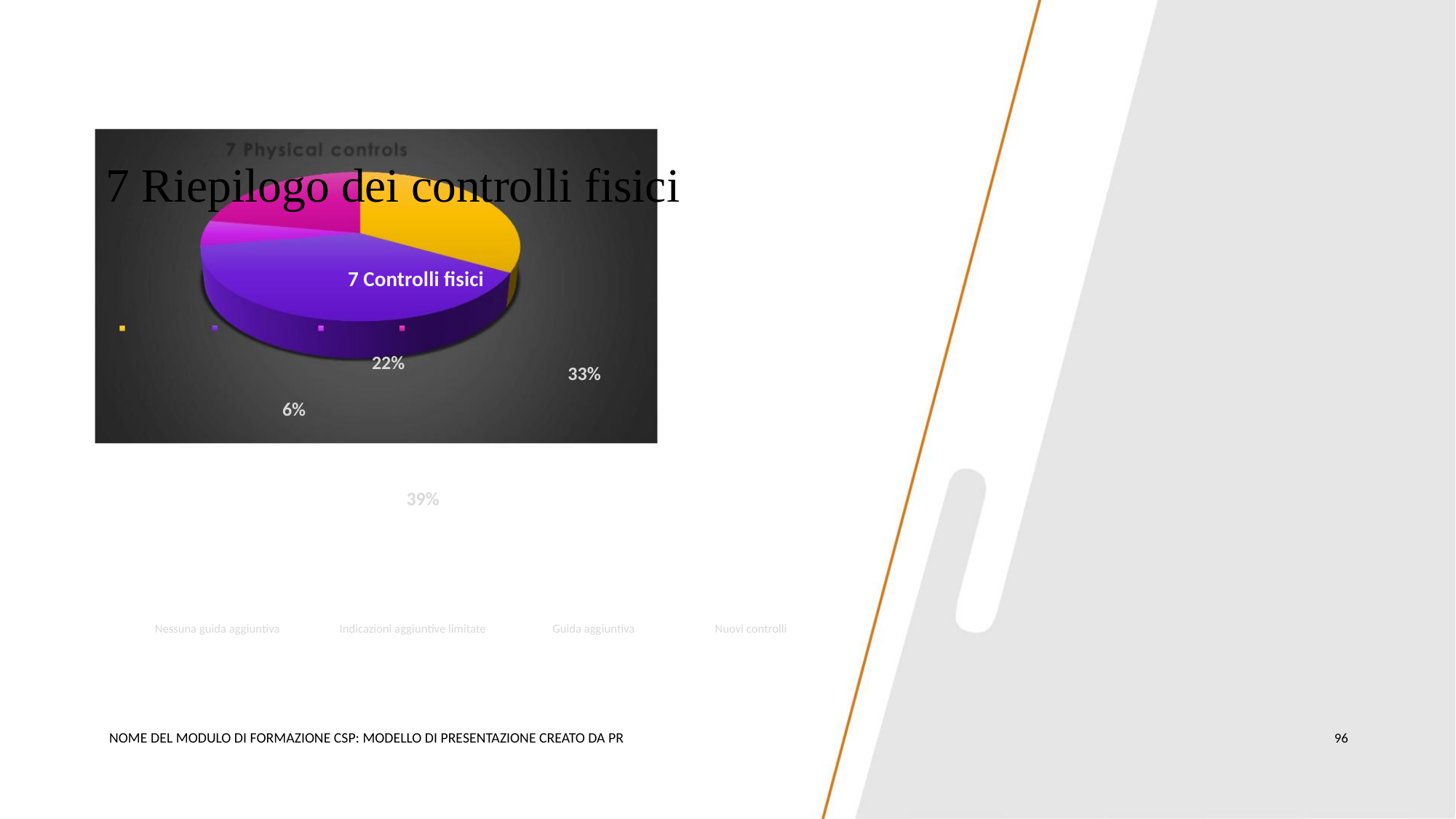

7 Riepilogo dei controlli fisici
7 Controlli fisici
22%
33%
6%
39%
Nessuna guida aggiuntiva
Guida aggiuntiva
Nuovi controlli
Indicazioni aggiuntive limitate
NOME DEL MODULO DI FORMAZIONE CSP: MODELLO DI PRESENTAZIONE CREATO DA PR
96